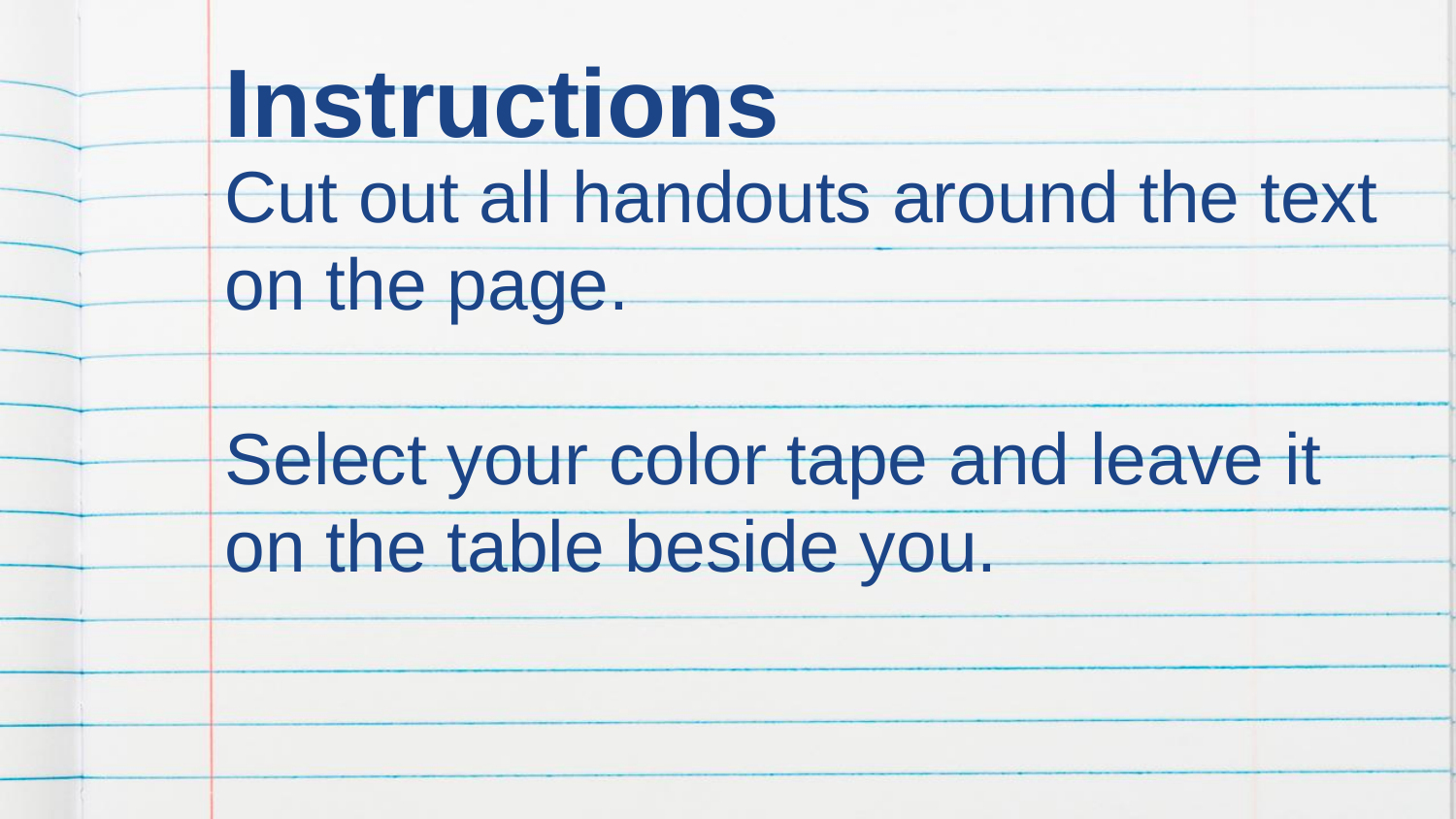

# Instructions
Cut out all handouts around the text on the page.

Select your color tape and leave it on the table beside you.